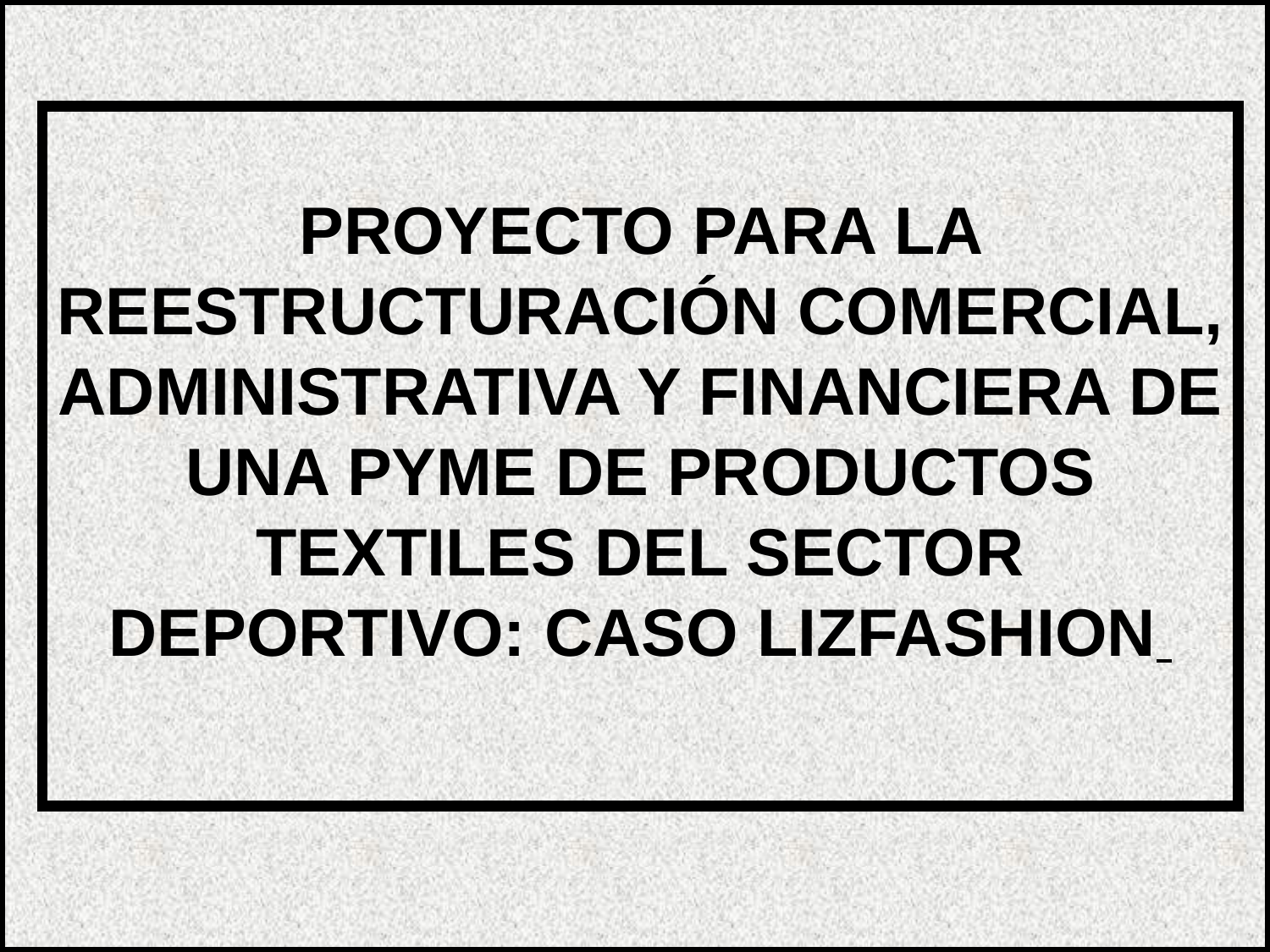

# PROYECTO PARA LA REESTRUCTURACIÓN COMERCIAL, ADMINISTRATIVA Y FINANCIERA DE UNA PYME DE PRODUCTOS TEXTILES DEL SECTOR DEPORTIVO: CASO LIZFASHION